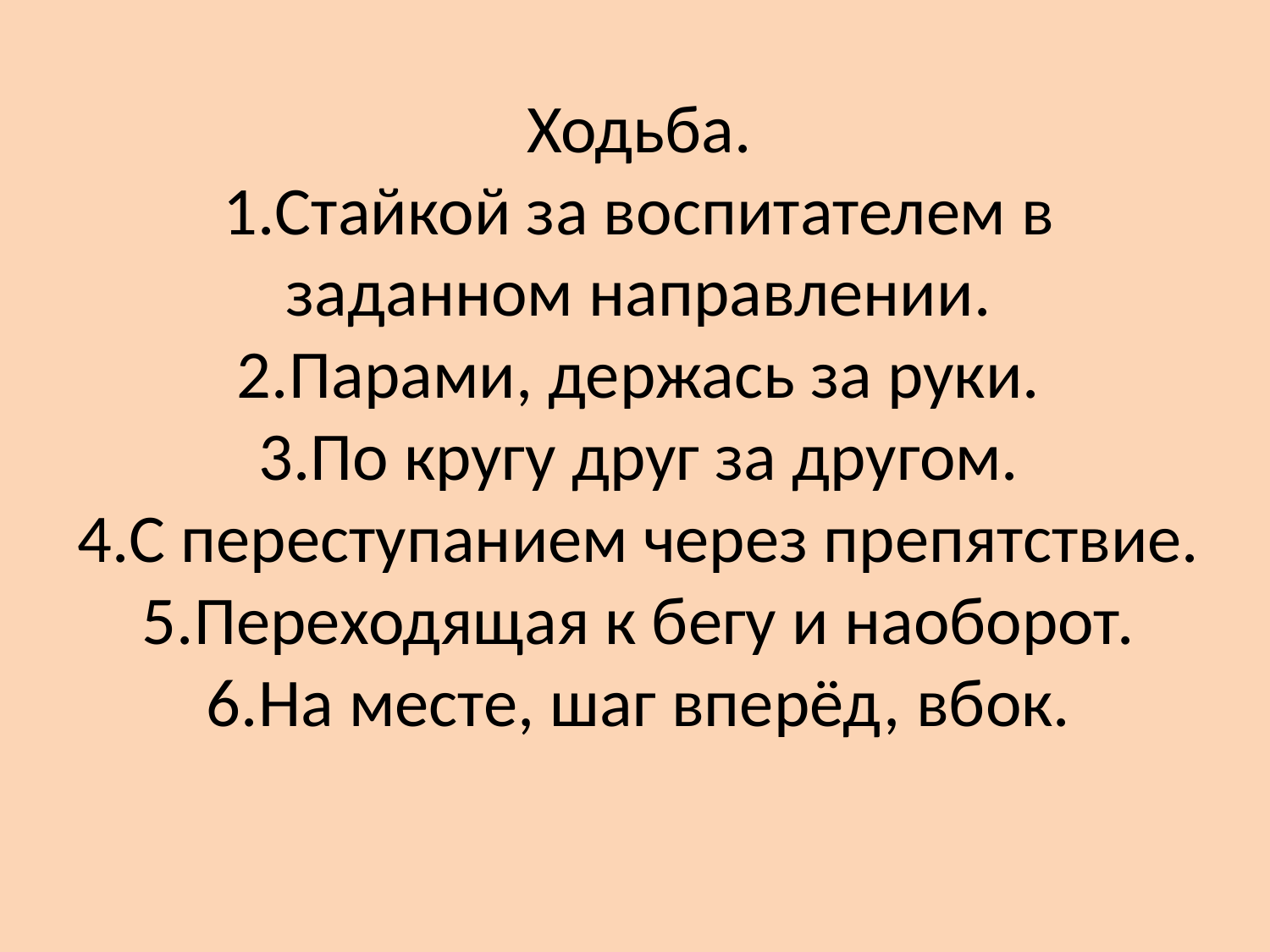

# Ходьба. 1.Стайкой за воспитателем в заданном направлении. 2.Парами, держась за руки. 3.По кругу друг за другом. 4.С переступанием через препятствие. 5.Переходящая к бегу и наоборот. 6.На месте, шаг вперёд, вбок.